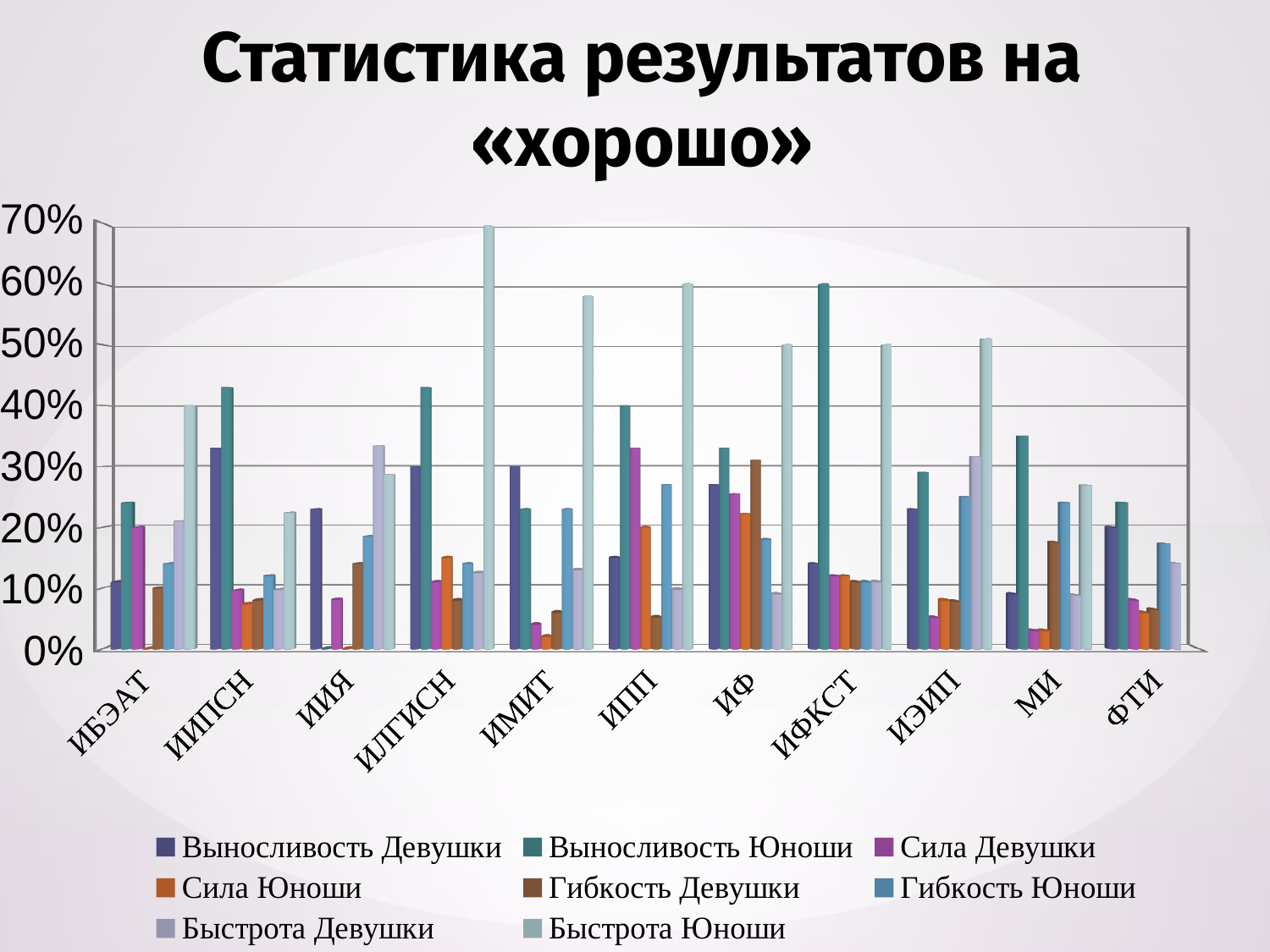

# Статистика результатов на «хорошо»

[unsupported chart]